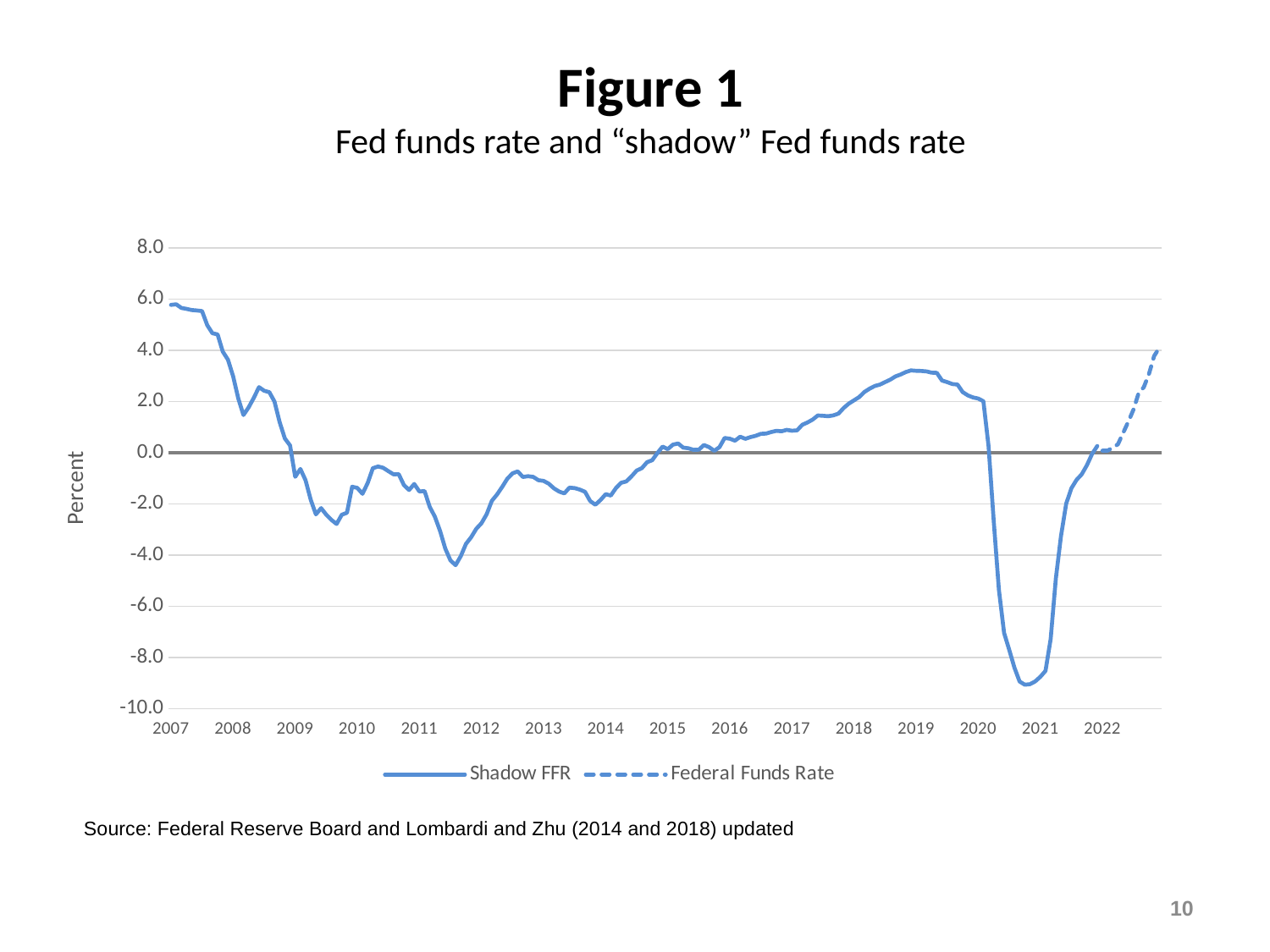

# Figure 1 Fed funds rate and “shadow” Fed funds rate

[unsupported chart]

Source: Federal Reserve Board and Lombardi and Zhu (2014 and 2018) updated
10